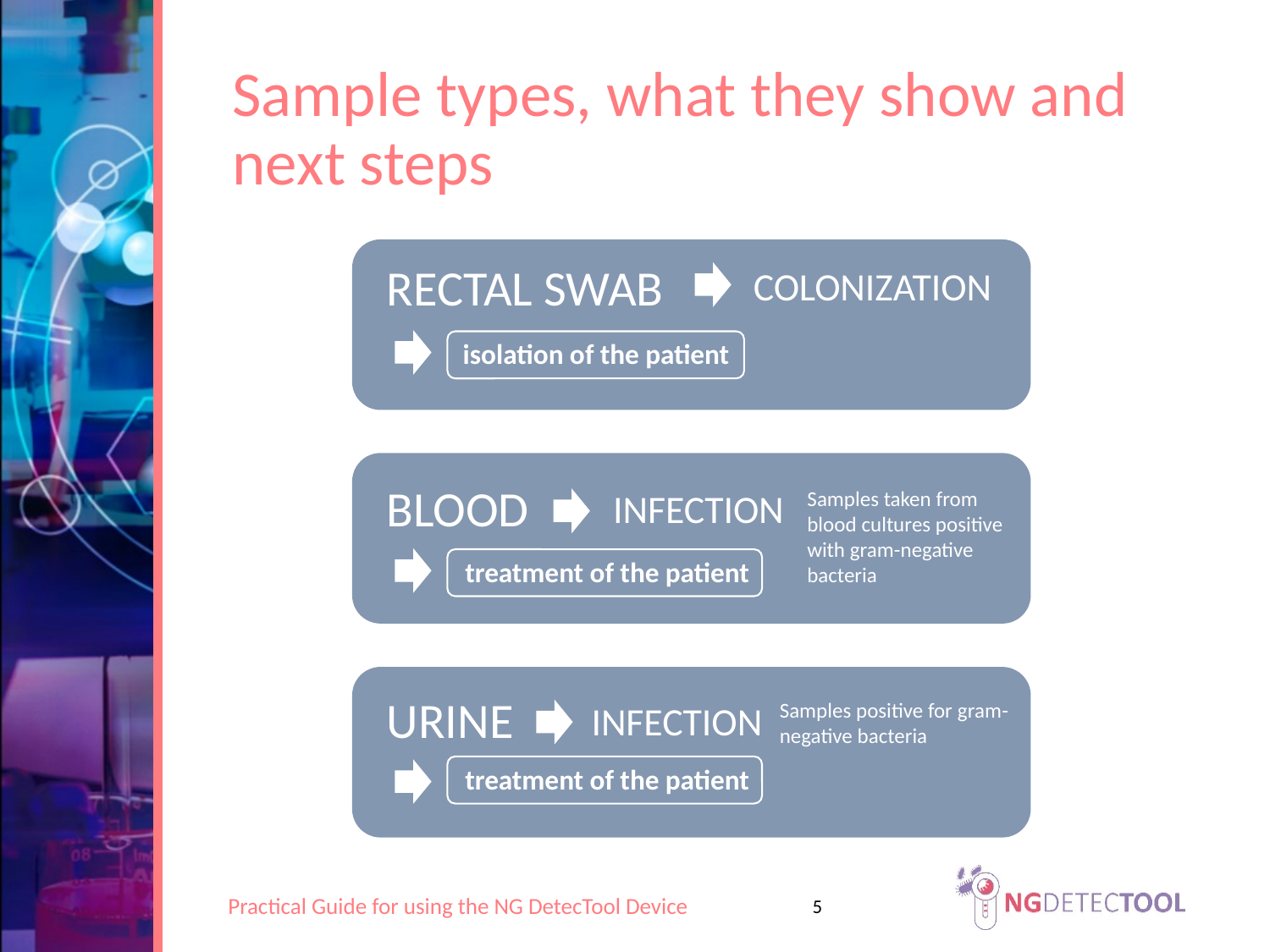

Sample types, what they show and next steps

RECTAL SWAB
COLONIZATION
isolation of the patient

BLOOD
INFECTION
Samples taken from blood cultures positive with gram-negative bacteria

treatment of the patient

URINE
INFECTION
Samples positive for gram-negative bacteria

treatment of the patient

5